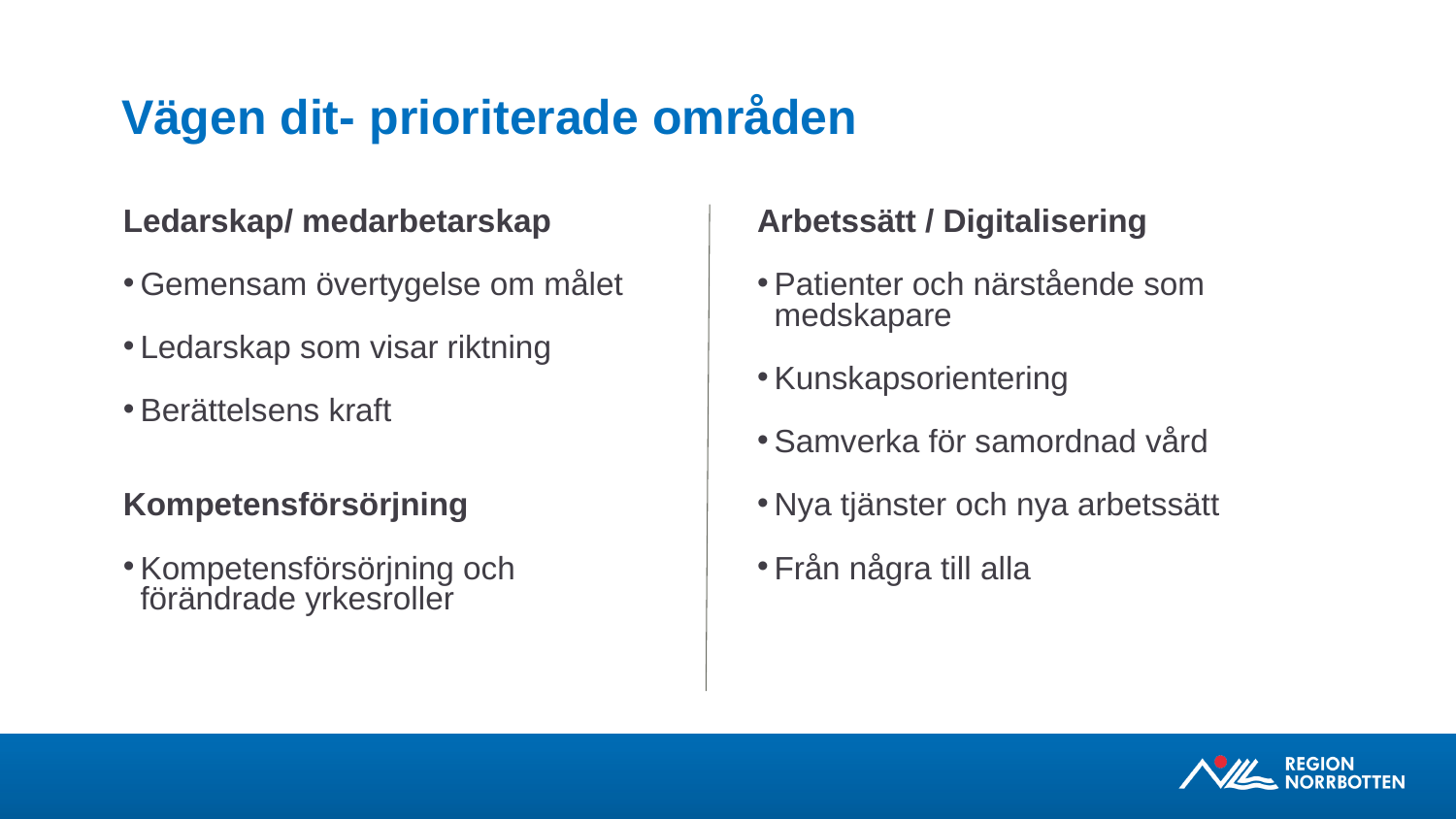

# Vägen dit- prioriterade områden
Ledarskap/ medarbetarskap
Gemensam övertygelse om målet
Ledarskap som visar riktning
Berättelsens kraft
Kompetensförsörjning
Kompetensförsörjning och förändrade yrkesroller

Arbetssätt / Digitalisering
Patienter och närstående som medskapare
Kunskapsorientering
Samverka för samordnad vård
Nya tjänster och nya arbetssätt
Från några till alla